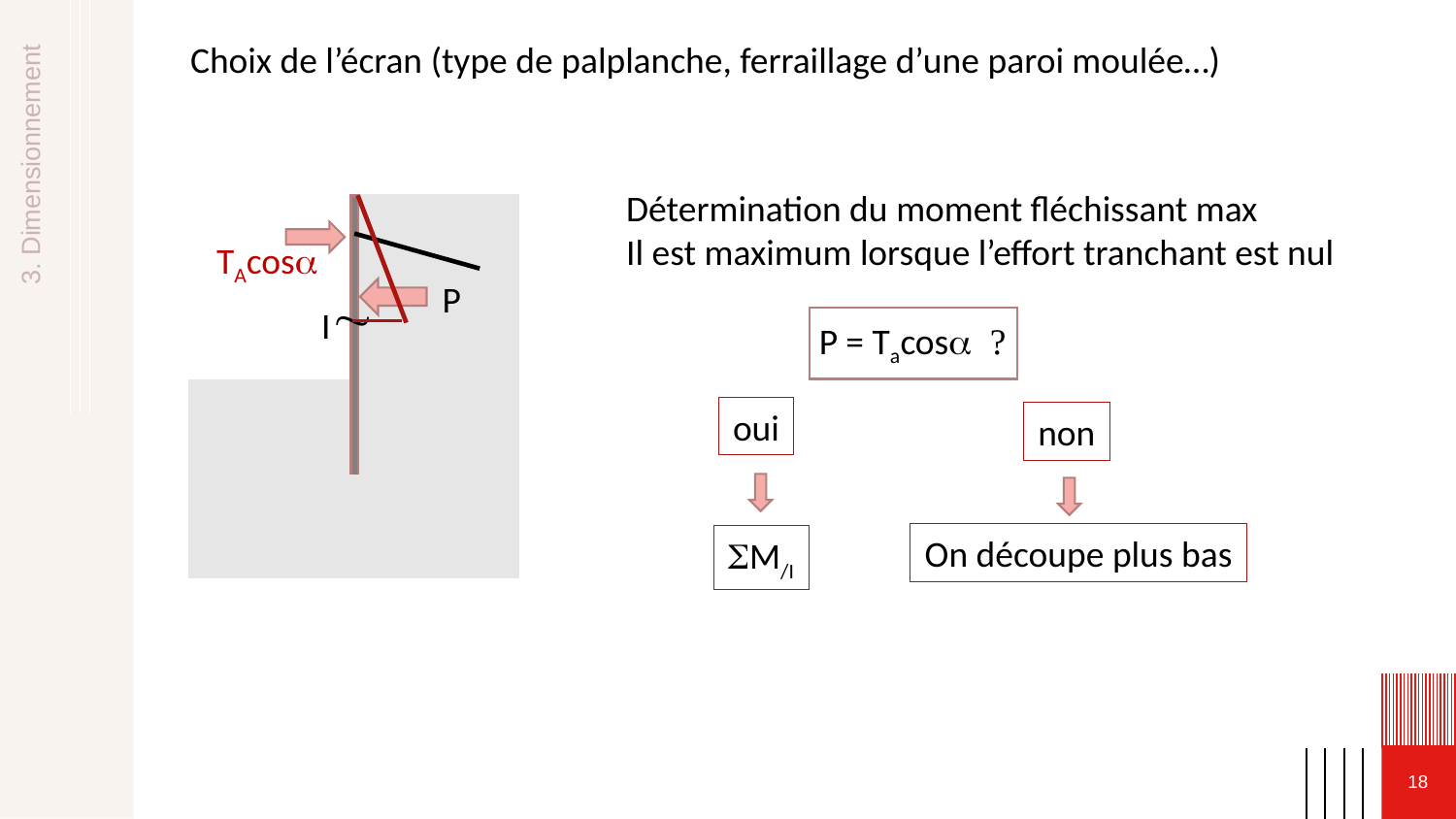

Choix de l’écran (type de palplanche, ferraillage d’une paroi moulée…)
Détermination du moment fléchissant max
Il est maximum lorsque l’effort tranchant est nul

TAcosα
P
∼

I

P = Tacosα ?
3. Dimensionnement

oui
non

On découpe plus bas
ΣM/I